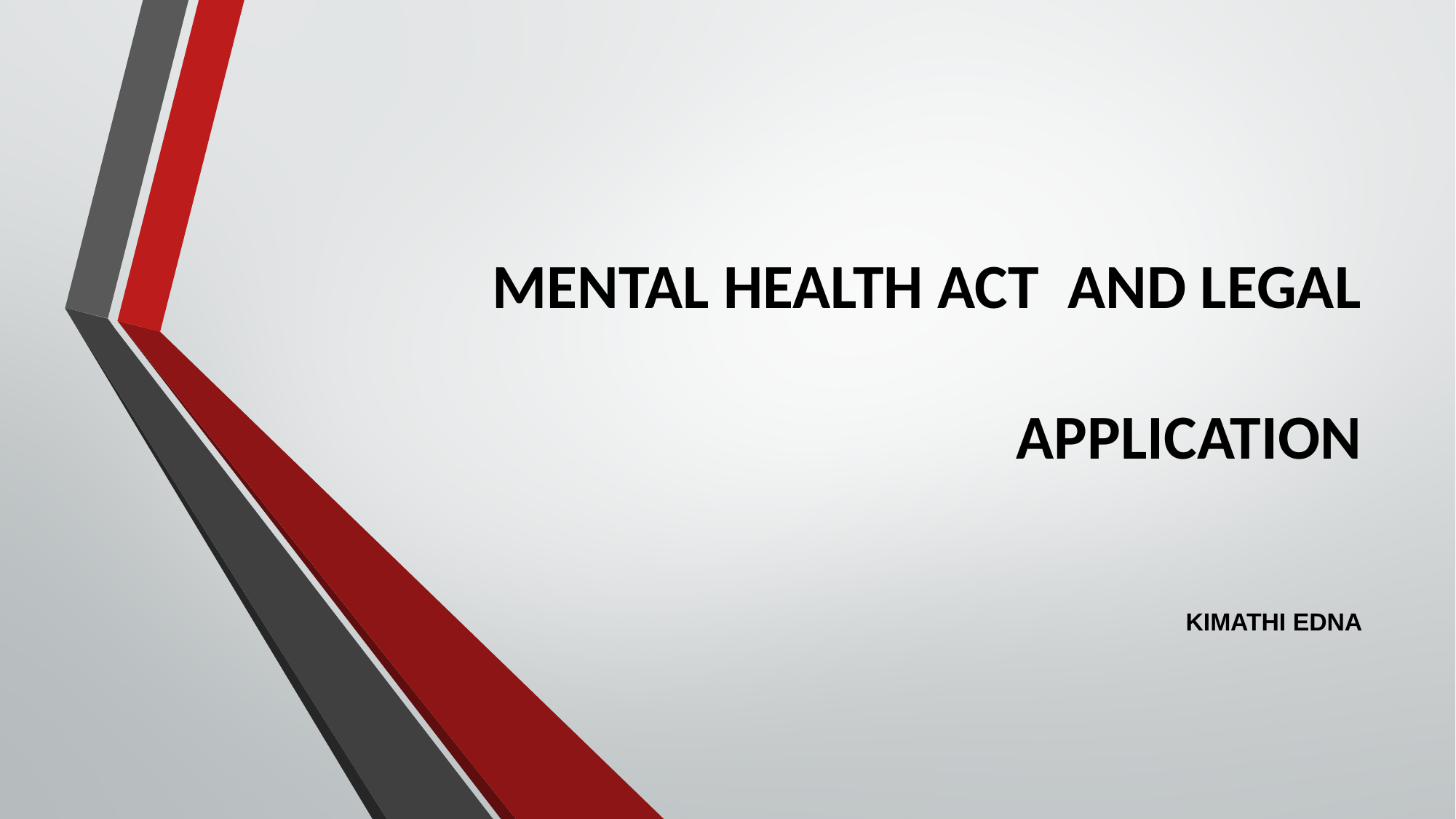

# MENTAL HEALTH ACT  AND LEGAL APPLICATION

KIMATHI EDNA